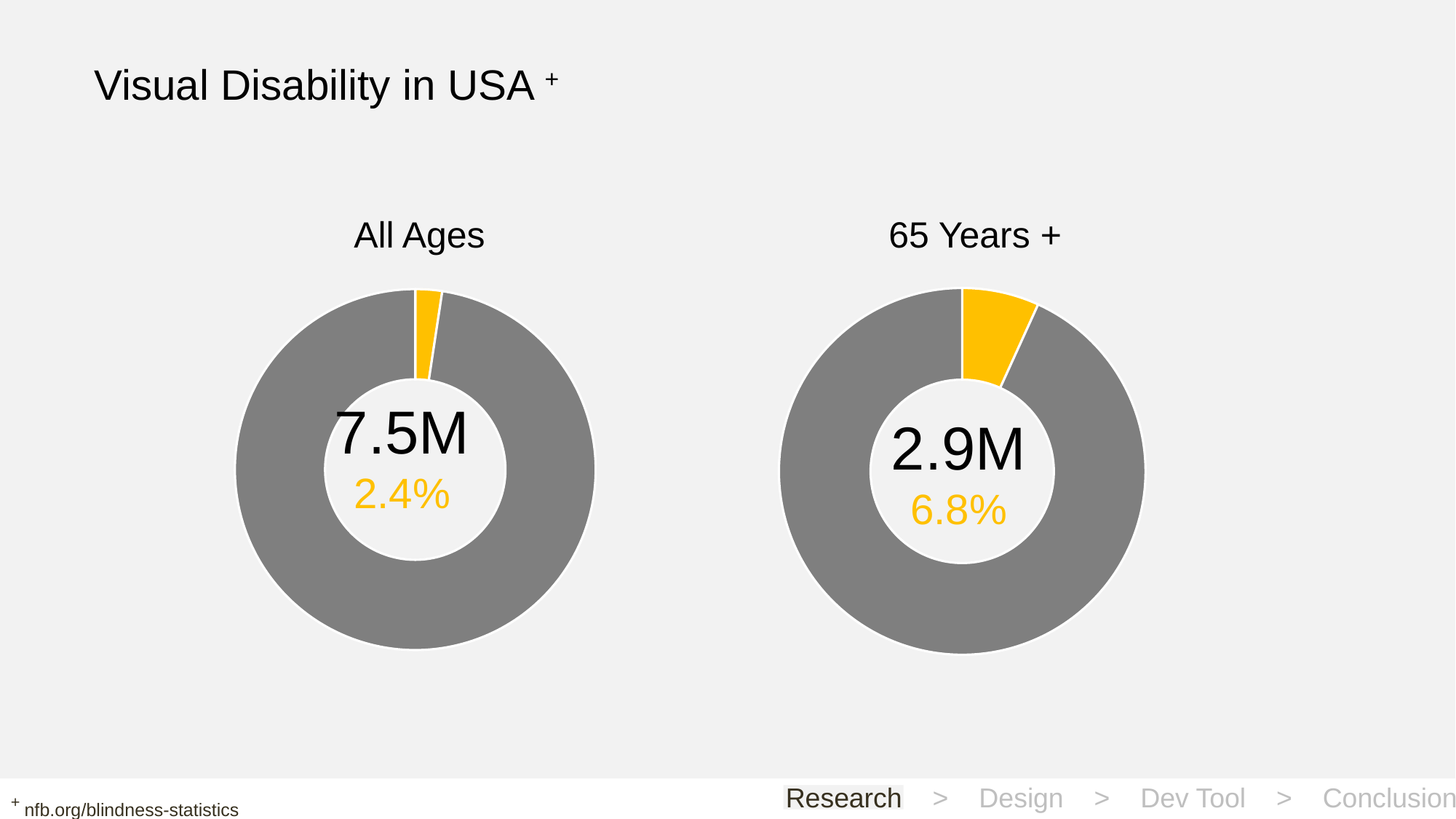

Visual Disability in USA +
All Ages

65 Years +

### Chart

| Category | Sales |
|---|---|
| 1st Qtr | 0.068 |
| 2nd Qtr | 0.932 |

### Chart

| Category | Sales |
|---|---|
| 1st Qtr | 0.024 |
| 2nd Qtr | 0.976 |
7.5M
2.4%
2.9M
6.8%
+ nfb.org/blindness-statistics